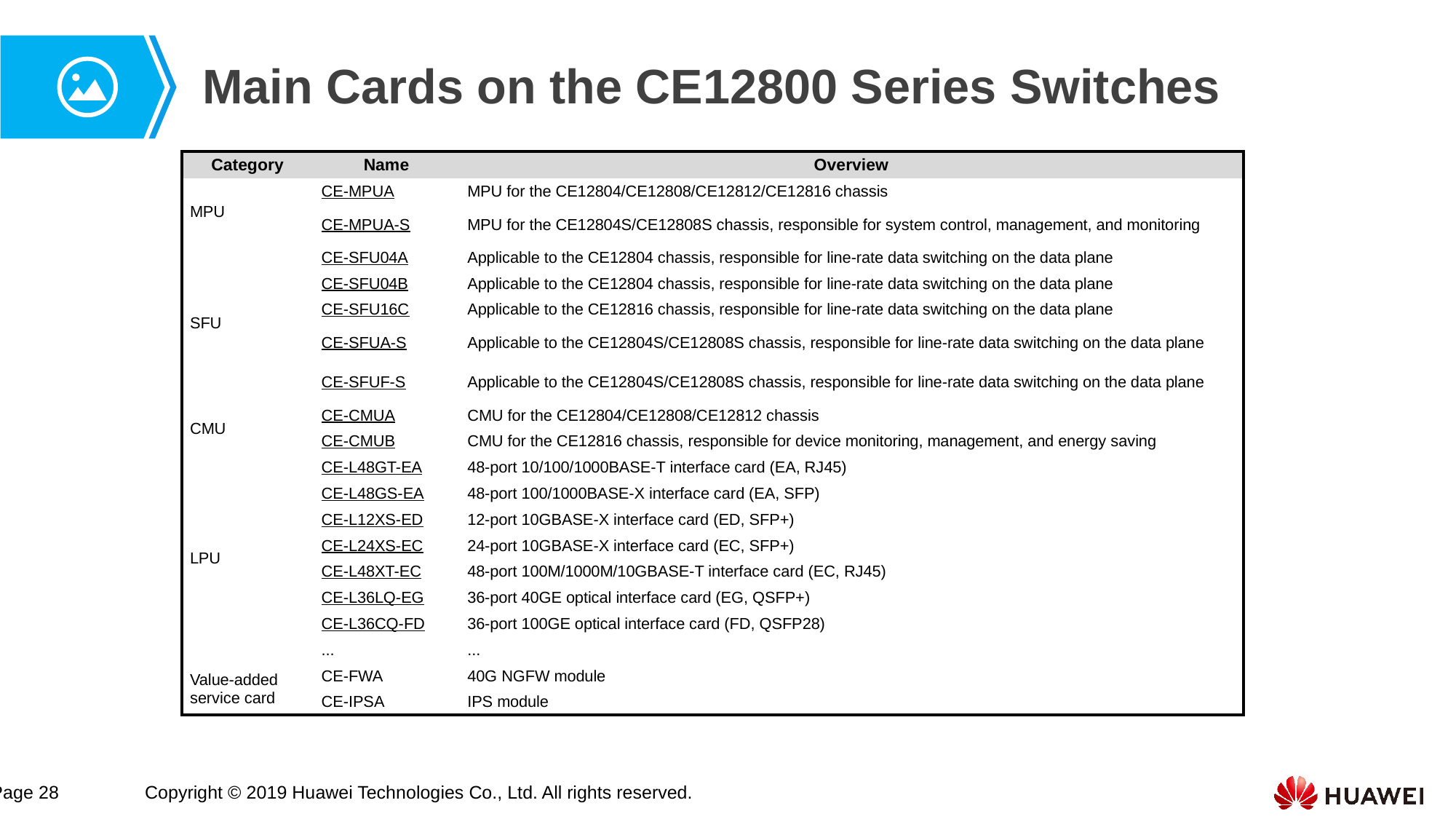

Main Cards on the CE12800 Series Switches
| Category | Name | Overview |
| --- | --- | --- |
| MPU | CE-MPUA | MPU for the CE12804/CE12808/CE12812/CE12816 chassis |
|  | CE-MPUA-S | MPU for the CE12804S/CE12808S chassis, responsible for system control, management, and monitoring |
| SFU | CE-SFU04A | Applicable to the CE12804 chassis, responsible for line-rate data switching on the data plane |
|  | CE-SFU04B | Applicable to the CE12804 chassis, responsible for line-rate data switching on the data plane |
|  | CE-SFU16C | Applicable to the CE12816 chassis, responsible for line-rate data switching on the data plane |
|  | CE-SFUA-S | Applicable to the CE12804S/CE12808S chassis, responsible for line-rate data switching on the data plane |
|  | CE-SFUF-S | Applicable to the CE12804S/CE12808S chassis, responsible for line-rate data switching on the data plane |
| CMU | CE-CMUA | CMU for the CE12804/CE12808/CE12812 chassis |
|  | CE-CMUB | CMU for the CE12816 chassis, responsible for device monitoring, management, and energy saving |
| LPU | CE-L48GT-EA | 48-port 10/100/1000BASE-T interface card (EA, RJ45) |
|  | CE-L48GS-EA | 48-port 100/1000BASE-X interface card (EA, SFP) |
|  | CE-L12XS-ED | 12-port 10GBASE-X interface card (ED, SFP+) |
|  | CE-L24XS-EC | 24-port 10GBASE-X interface card (EC, SFP+) |
|  | CE-L48XT-EC | 48-port 100M/1000M/10GBASE-T interface card (EC, RJ45) |
|  | CE-L36LQ-EG | 36-port 40GE optical interface card (EG, QSFP+) |
|  | CE-L36CQ-FD | 36-port 100GE optical interface card (FD, QSFP28) |
|  | ... | ... |
| Value-added service card | CE-FWA | 40G NGFW module |
|  | CE-IPSA | IPS module |